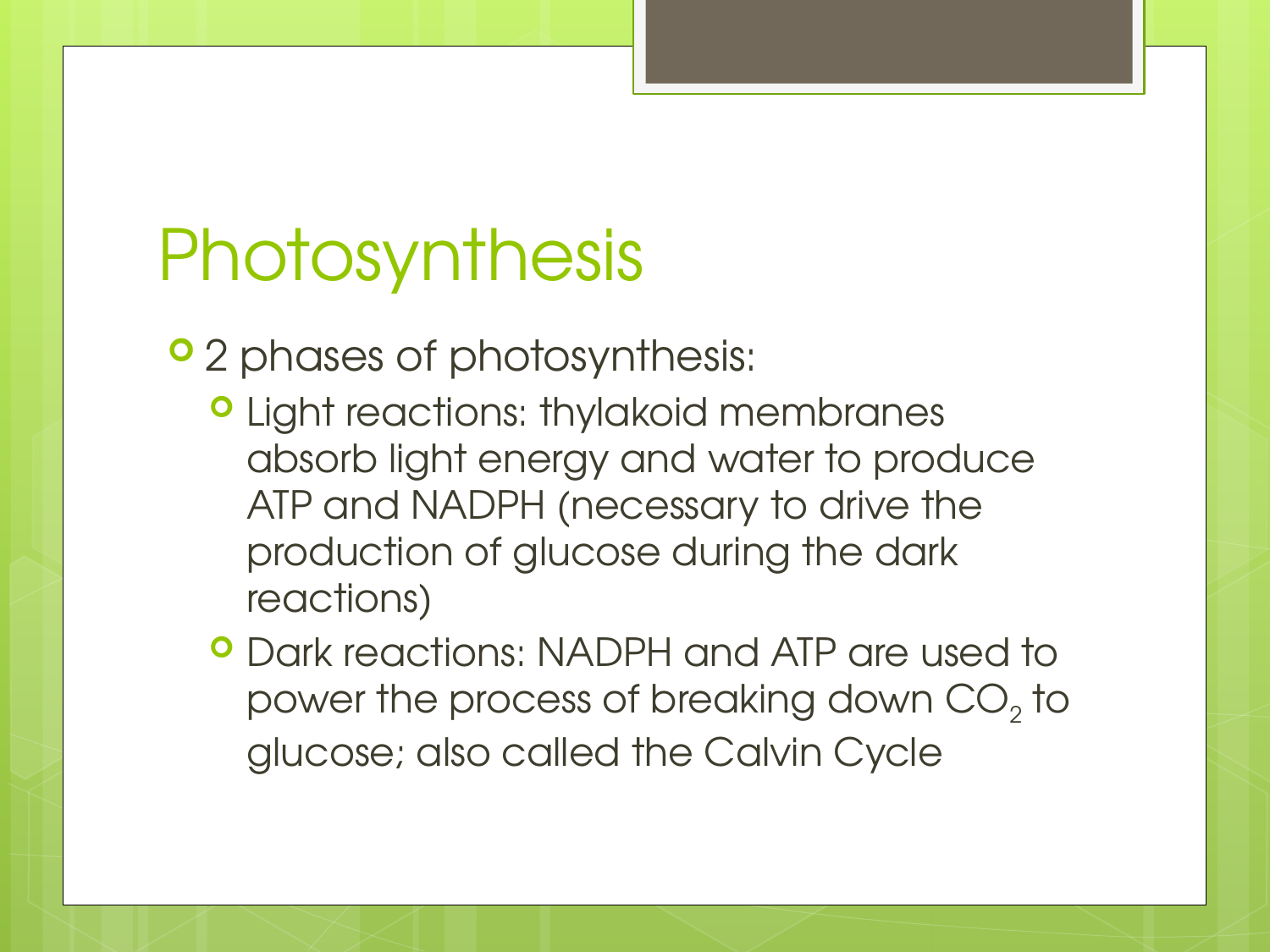

# Photosynthesis
2 phases of photosynthesis:
Light reactions: thylakoid membranes absorb light energy and water to produce ATP and NADPH (necessary to drive the production of glucose during the dark reactions)
Dark reactions: NADPH and ATP are used to power the process of breaking down CO2 to glucose; also called the Calvin Cycle